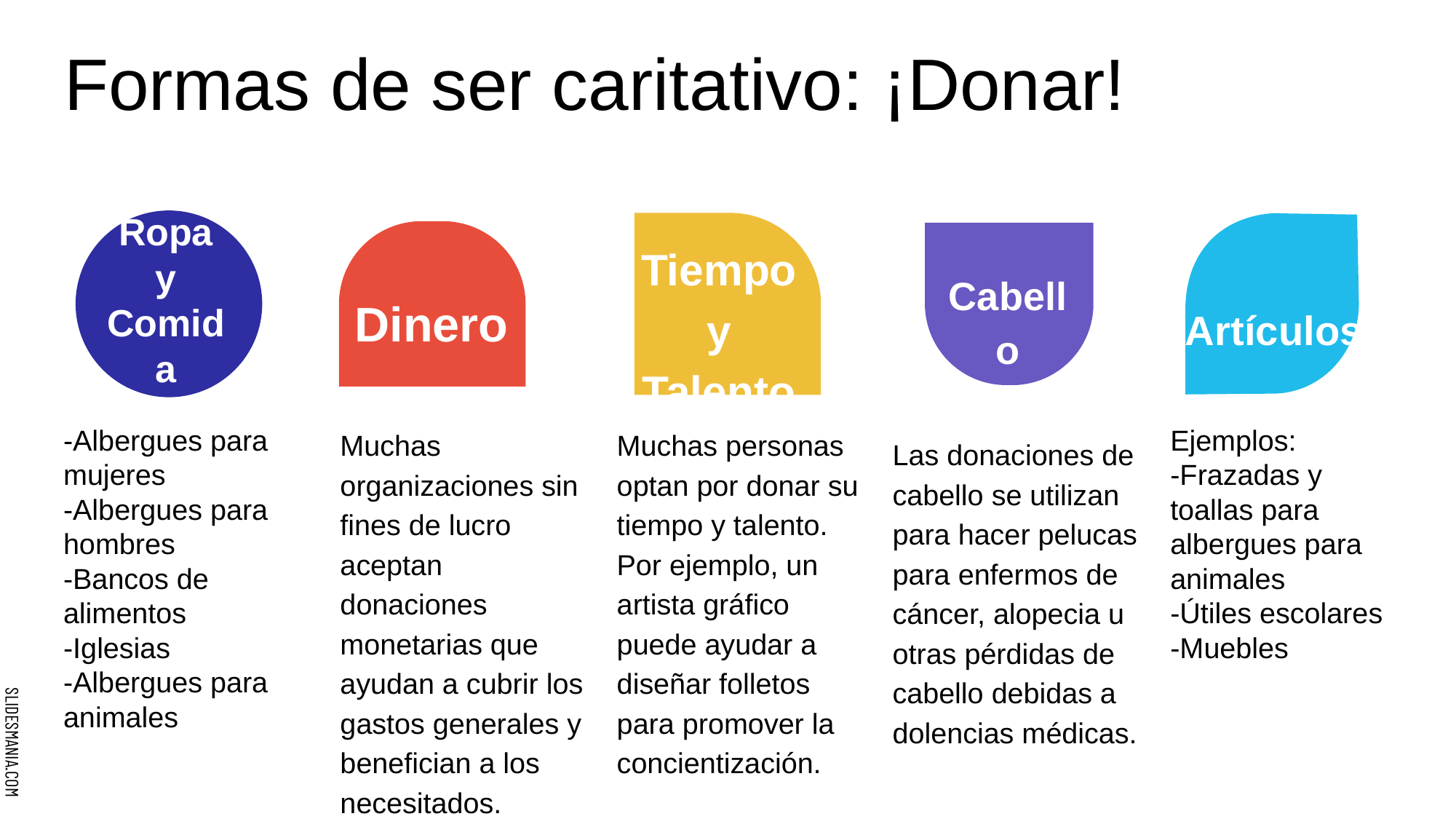

# Formas de ser caritativo: ¡Donar!
	 Ropa
y Comida
Tiempo y Talento
Dinero
Cabello
Artículos
Muchas organizaciones sin fines de lucro aceptan donaciones monetarias que ayudan a cubrir los gastos generales y benefician a los necesitados.
Muchas personas optan por donar su tiempo y talento.  Por ejemplo, un artista gráfico puede ayudar a diseñar folletos para promover la concientización.
-Albergues para mujeres
-Albergues para hombres
-Bancos de alimentos
-Iglesias
-Albergues para animales
Ejemplos:
-Frazadas y toallas para albergues para animales
-Útiles escolares
-Muebles

Las donaciones de cabello se utilizan para hacer pelucas para enfermos de cáncer, alopecia u otras pérdidas de cabello debidas a dolencias médicas.